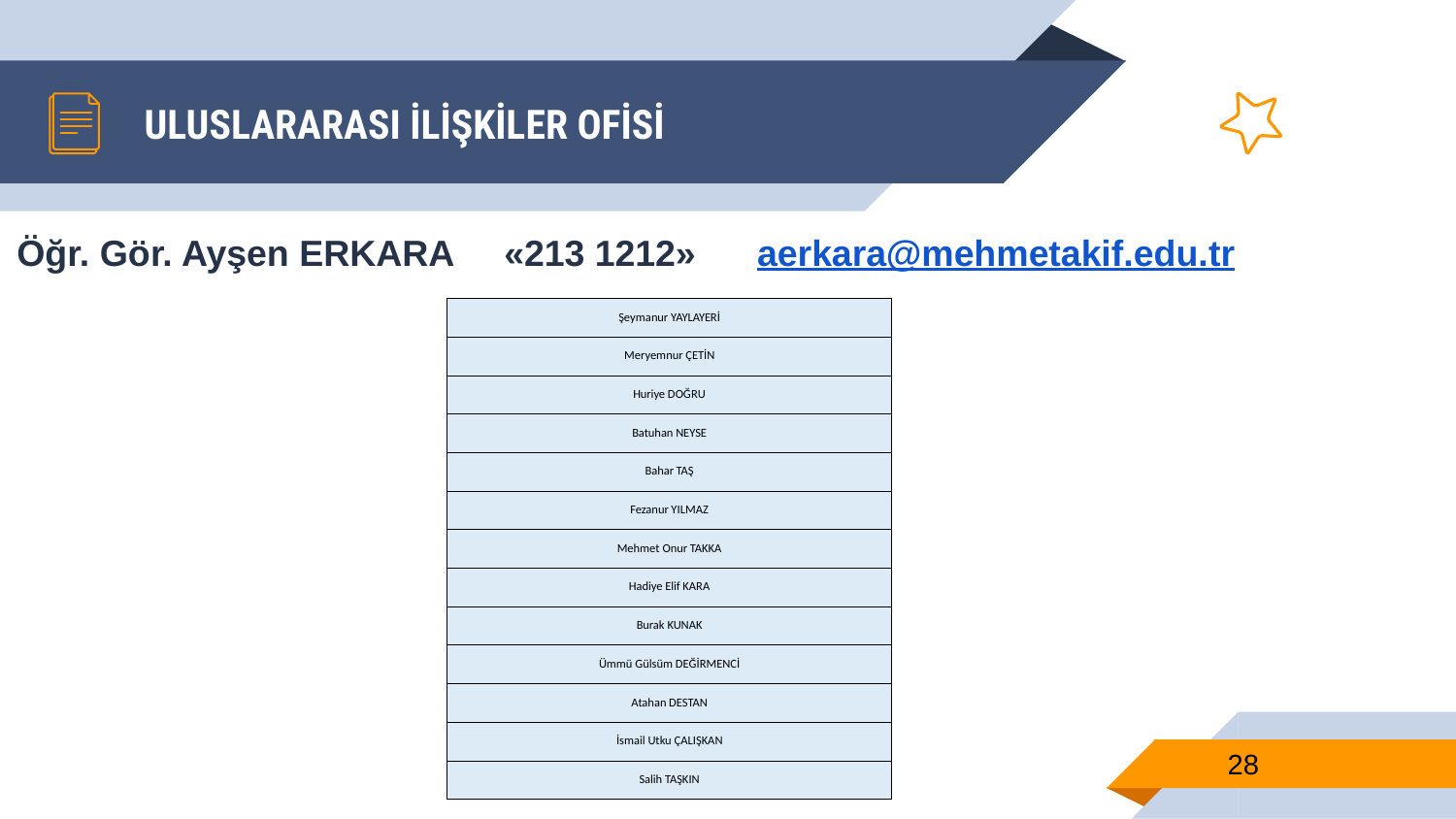

# ULUSLARARASI İLİŞKİLER OFİSİ

Öğr. Gör. Ayşen ERKARA     «213 1212»      aerkara@mehmetakif.edu.tr

| Şeymanur YAYLAYERİ |
| --- |
| Meryemnur ÇETİN |
| Huriye DOĞRU |
| Batuhan NEYSE |
| Bahar TAŞ |
| Fezanur YILMAZ |
| Mehmet Onur TAKKA |
| Hadiye Elif KARA |
| Burak KUNAK |
| Ümmü Gülsüm DEĞİRMENCİ |
| Atahan DESTAN |
| İsmail Utku ÇALIŞKAN |
| Salih TAŞKIN |
28